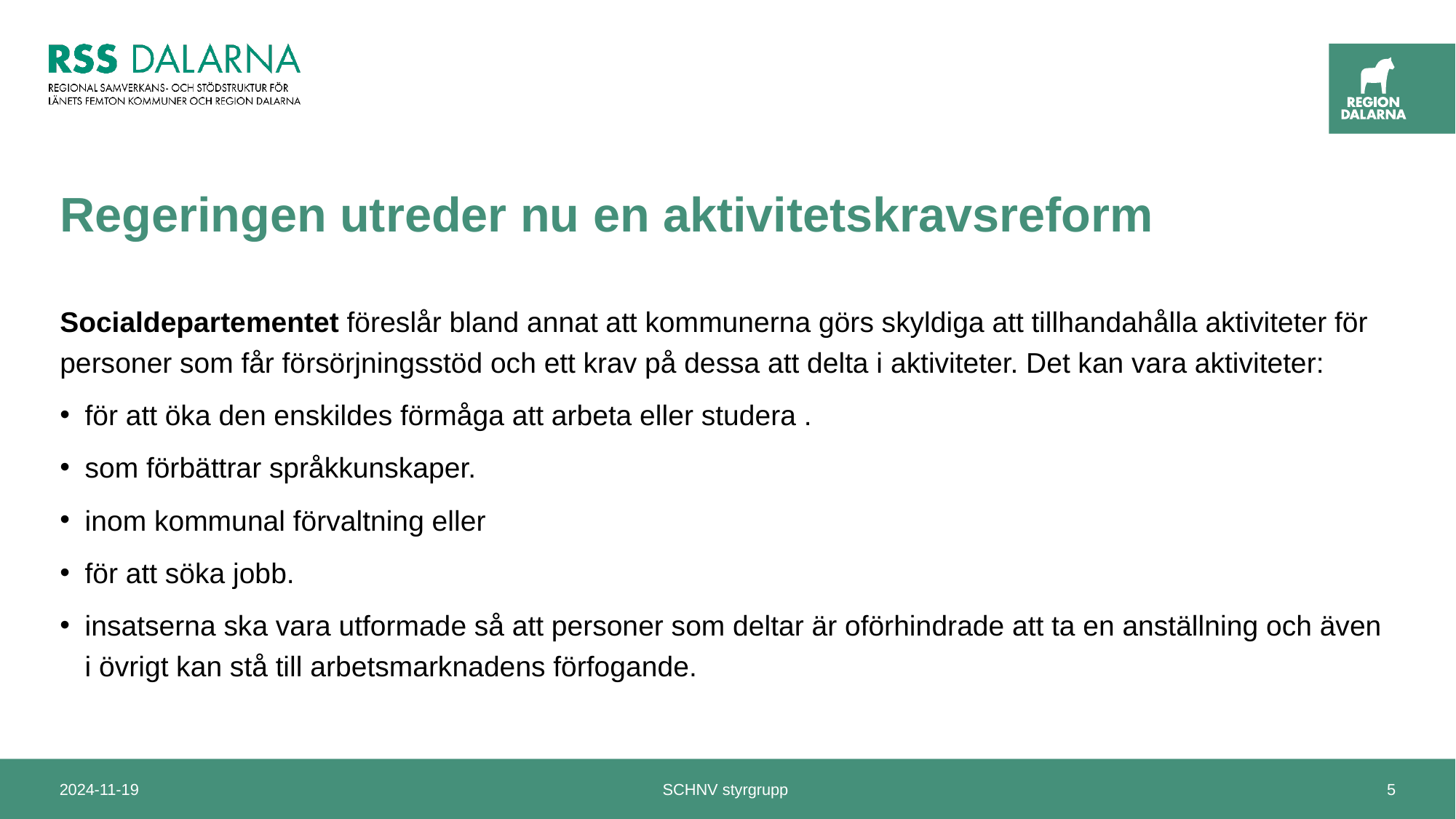

# Regeringen utreder nu en aktivitetskravsreform
Socialdepartementet föreslår bland annat att kommunerna görs skyldiga att tillhandahålla aktiviteter för personer som får försörjningsstöd och ett krav på dessa att delta i aktiviteter. Det kan vara aktiviteter:
för att öka den enskildes förmåga att arbeta eller studera .
som förbättrar språkkunskaper.
inom kommunal förvaltning eller
för att söka jobb.
insatserna ska vara utformade så att personer som deltar är oförhindrade att ta en anställning och även i övrigt kan stå till arbetsmarknadens förfogande.

2024-11-19
SCHNV styrgrupp
5